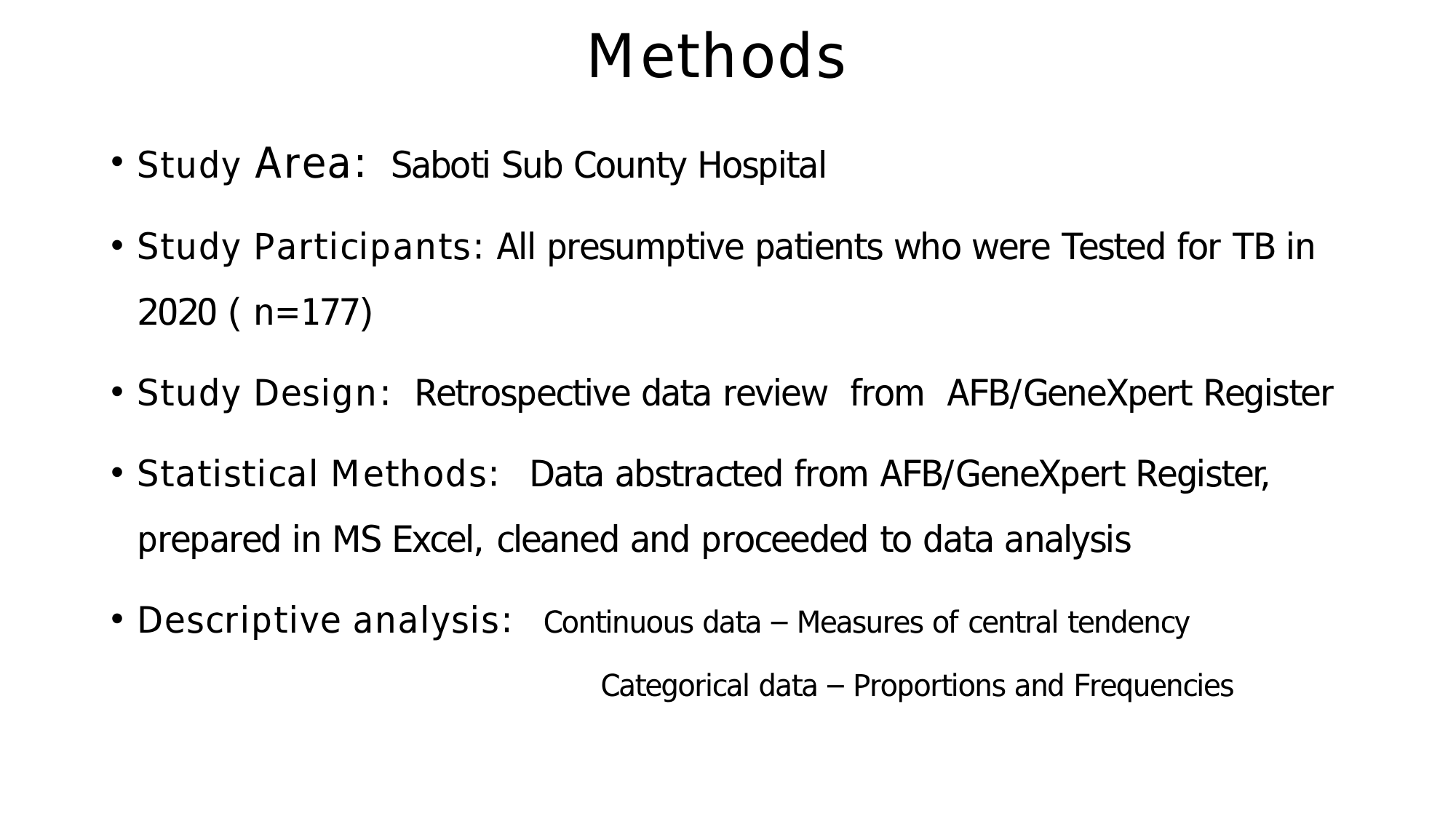

# Methods
Study Area:  Saboti Sub County Hospital
Study Participants: All presumptive patients who were Tested for TB in 2020 ( n=177)
Study Design:  Retrospective data review  from  AFB/GeneXpert Register
Statistical Methods:   Data abstracted from AFB/GeneXpert Register, prepared in MS Excel, cleaned and proceeded to data analysis
Descriptive analysis:   Continuous data – Measures of central tendency
 		                       Categorical data – Proportions and Frequencies